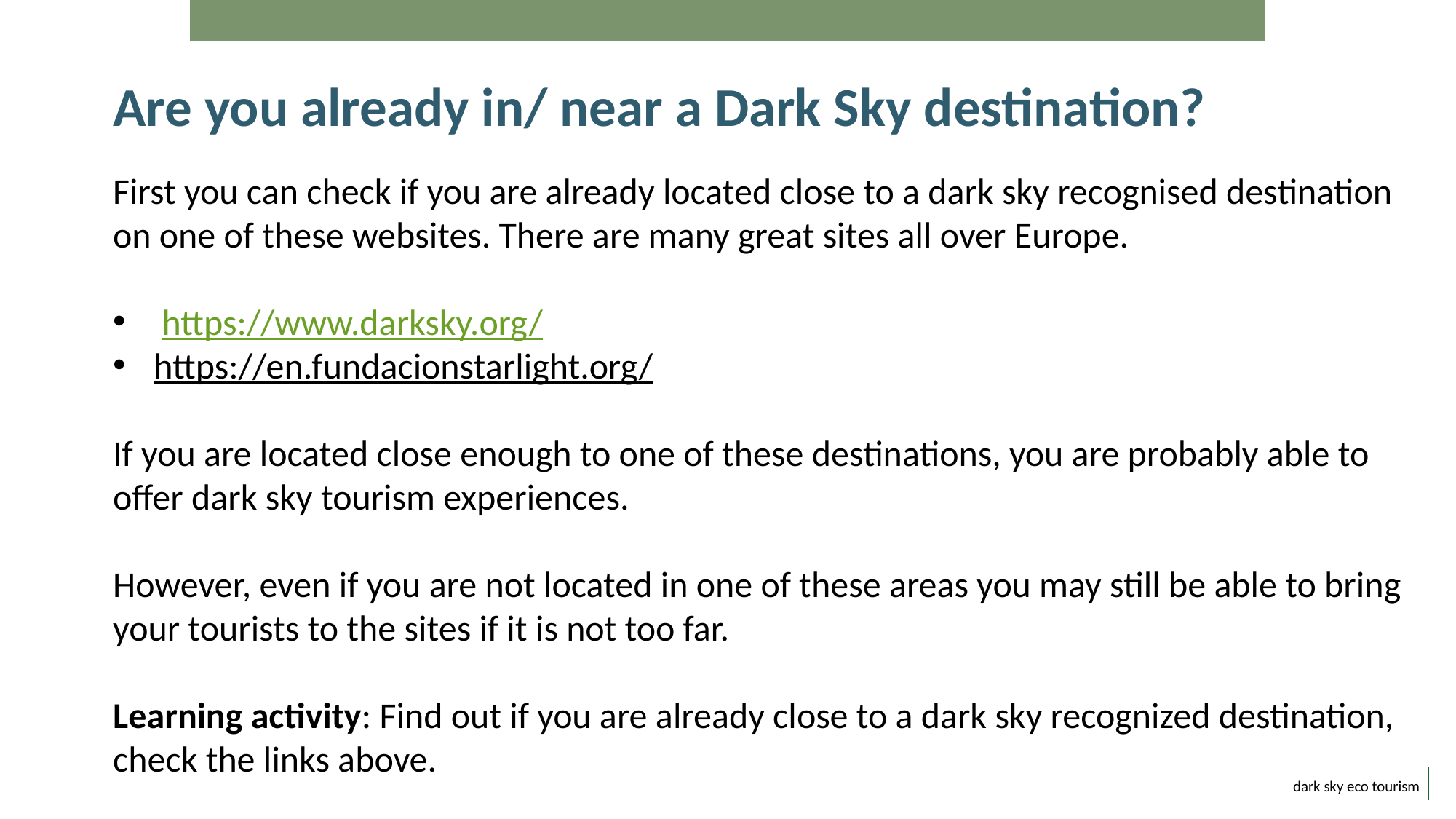

Are you already in/ near a Dark Sky destination?
First you can check if you are already located close to a dark sky recognised destination on one of these websites. There are many great sites all over Europe.

 https://www.darksky.org/
https://en.fundacionstarlight.org/

If you are located close enough to one of these destinations, you are probably able to offer dark sky tourism experiences.

However, even if you are not located in one of these areas you may still be able to bring your tourists to the sites if it is not too far.

Learning activity: Find out if you are already close to a dark sky recognized destination, check the links above.